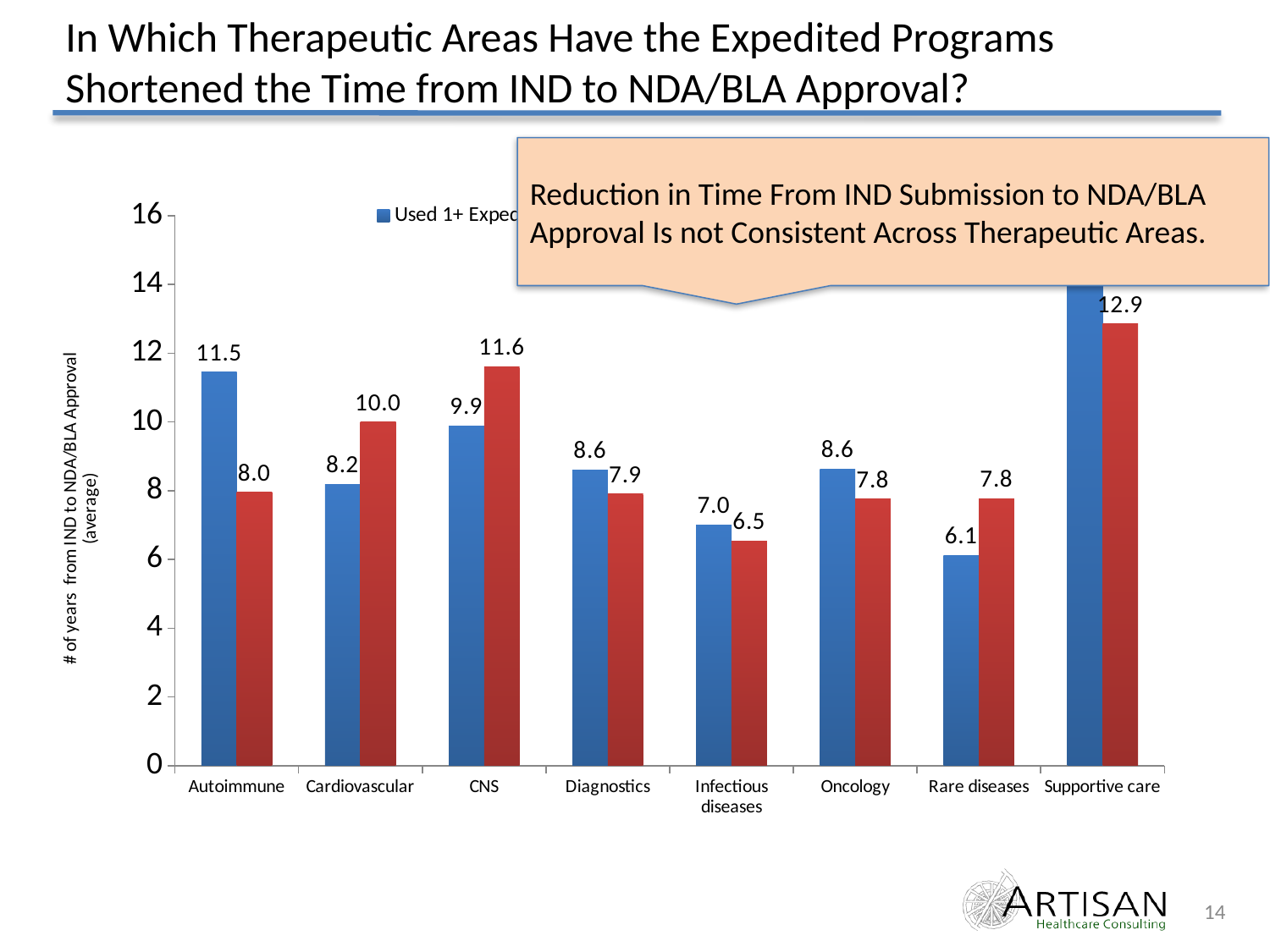

# In Which Therapeutic Areas Have the Expedited Programs Shortened the Time from IND to NDA/BLA Approval?
Reduction in Time From IND Submission to NDA/BLA Approval Is not Consistent Across Therapeutic Areas.

### Chart

| Category | Used 1+ Expedited Program | No Expedited Programs Utilized |
|---|---|---|
| Autoimmune | 11.450000000000006 | 7.95 |
| Cardiovascular | 8.19 | 10.0 |
| CNS | 9.89 | 11.61 |
| Diagnostics | 8.6 | 7.9 |
| Infectious diseases | 7.0 | 6.53 |
| Oncology | 8.629999999999999 | 7.76 |
| Rare diseases | 6.118999999999994 | 7.770000000000001 |
| Supportive care | 15.0 | 12.850000000000007 |
14